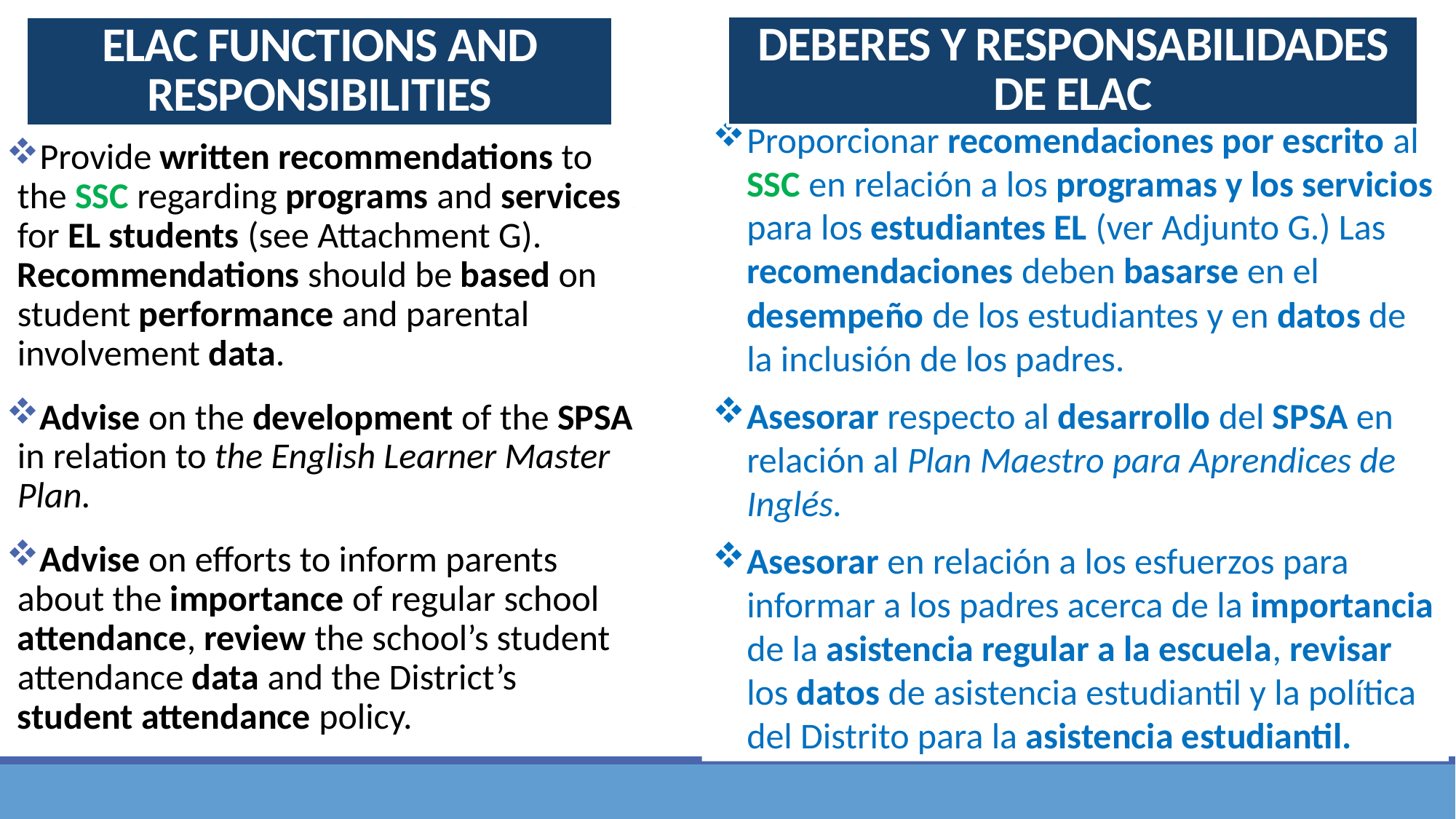

DEBERES Y RESPONSABILIDADES DE ELAC
# ELAC FUNCTIONS AND RESPONSIBILITIES
Proporcionar recomendaciones por escrito al SSC en relación a los programas y los servicios para los estudiantes EL (ver Adjunto G.) Las recomendaciones deben basarse en el desempeño de los estudiantes y en datos de la inclusión de los padres.

Asesorar respecto al desarrollo del SPSA en relación al Plan Maestro para Aprendices de Inglés.

Asesorar en relación a los esfuerzos para informar a los padres acerca de la importancia de la asistencia regular a la escuela, revisar los datos de asistencia estudiantil y la política del Distrito para la asistencia estudiantil.
Provide written recommendations to the SSC regarding programs and services for EL students (see Attachment G). Recommendations should be based on student performance and parental involvement data.
Advise on the development of the SPSA in relation to the English Learner Master Plan.
Advise on efforts to inform parents about the importance of regular school attendance, review the school’s student attendance data and the District’s student attendance policy.